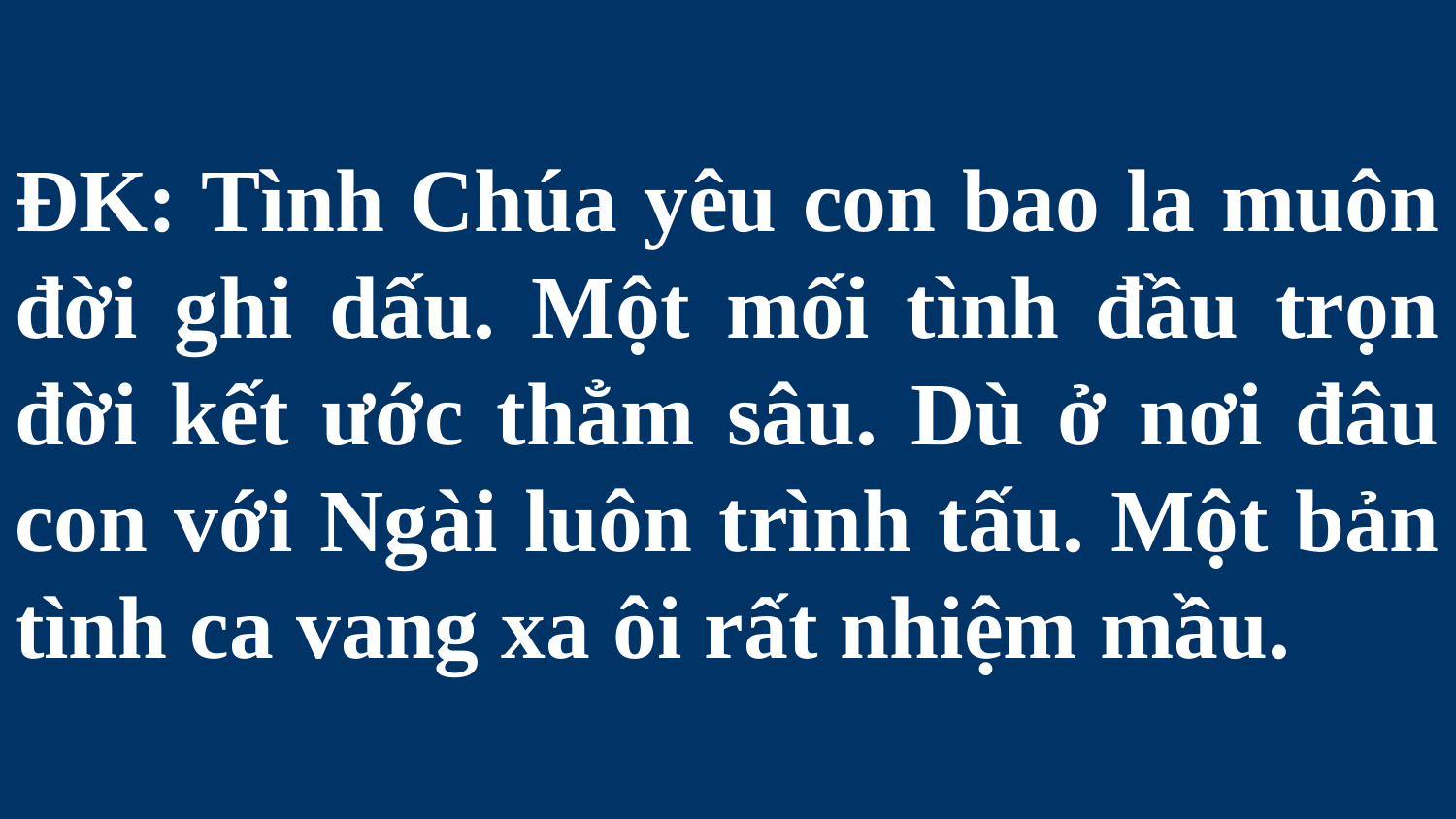

# ĐK: Tình Chúa yêu con bao la muôn đời ghi dấu. Một mối tình đầu trọn đời kết ước thẳm sâu. Dù ở nơi đâu con với Ngài luôn trình tấu. Một bản tình ca vang xa ôi rất nhiệm mầu.